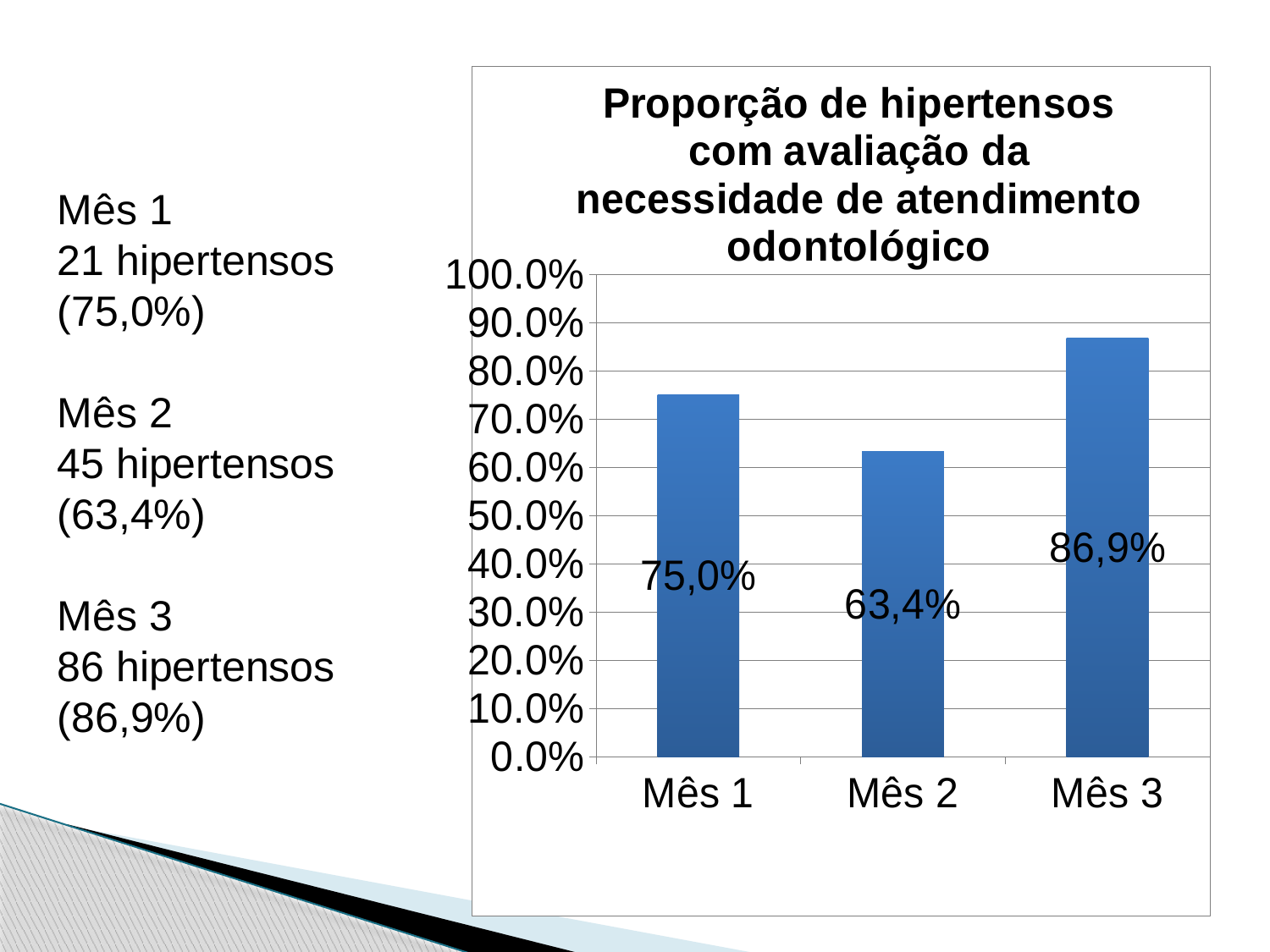

### Chart: Proporção de hipertensos com avaliação da necessidade de atendimento odontológico

| Category | Proporção de hipertensos com avaliação da necessidade de atendimento odontológico |
|---|---|
| Mês 1 | 0.7500000000000021 |
| Mês 2 | 0.633802816901411 |
| Mês 3 | 0.8686868686868687 |
Mês 1
21 hipertensos
(75,0%)

Mês 2
45 hipertensos
(63,4%)

Mês 3
86 hipertensos
(86,9%)